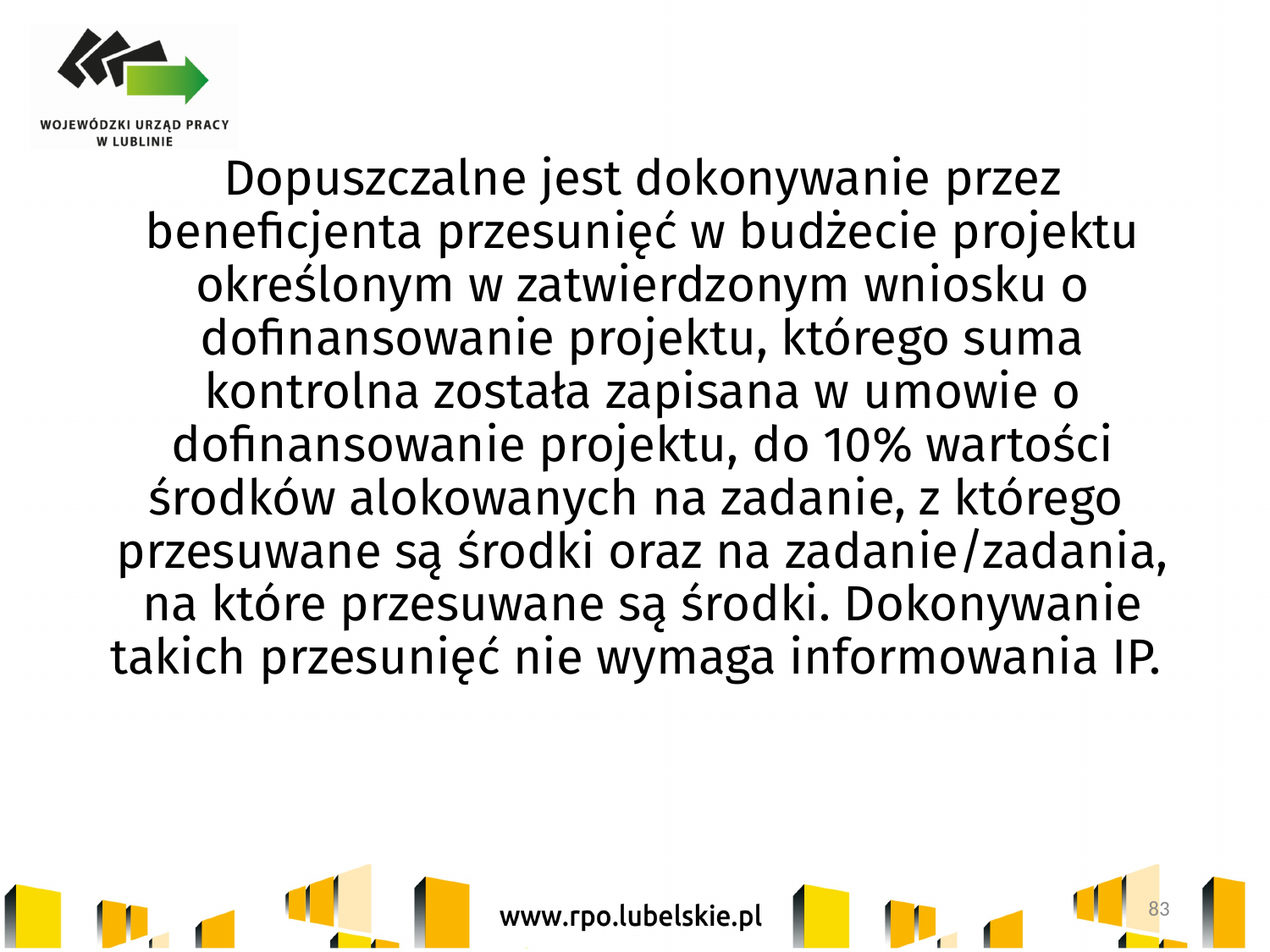

# Dopuszczalne jest dokonywanie przez beneficjenta przesunięć w budżecie projektu określonym w zatwierdzonym wniosku o dofinansowanie projektu, którego suma kontrolna została zapisana w umowie o dofinansowanie projektu, do 10% wartości środków alokowanych na zadanie, z którego  przesuwane są środki oraz na zadanie/zadania, na które przesuwane są środki. Dokonywanie takich przesunięć nie wymaga informowania IP.
83